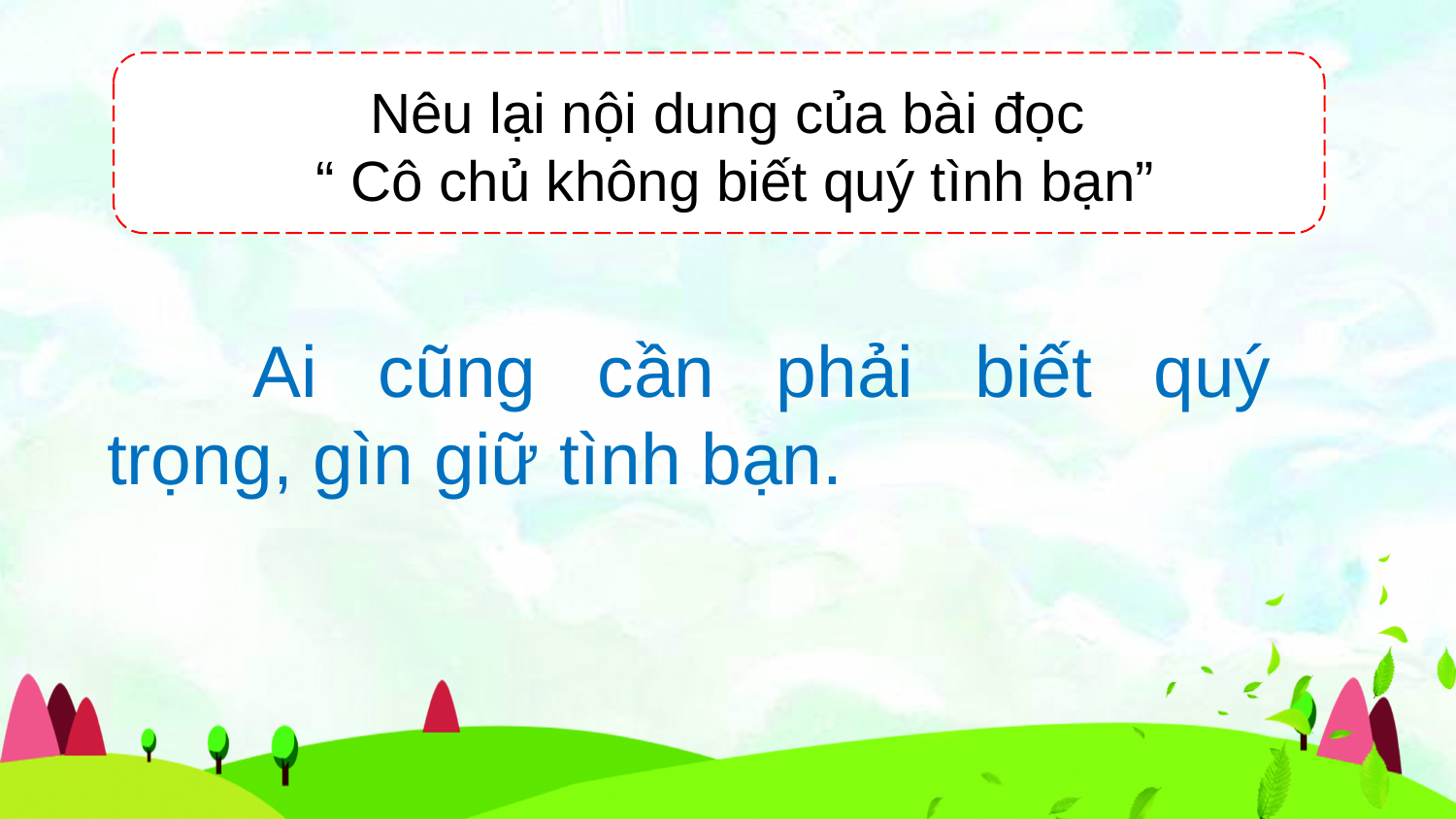

Nêu lại nội dung của bài đọc
 “ Cô chủ không biết quý tình bạn”
	Ai cũng cần phải biết quý trọng, gìn giữ tình bạn.